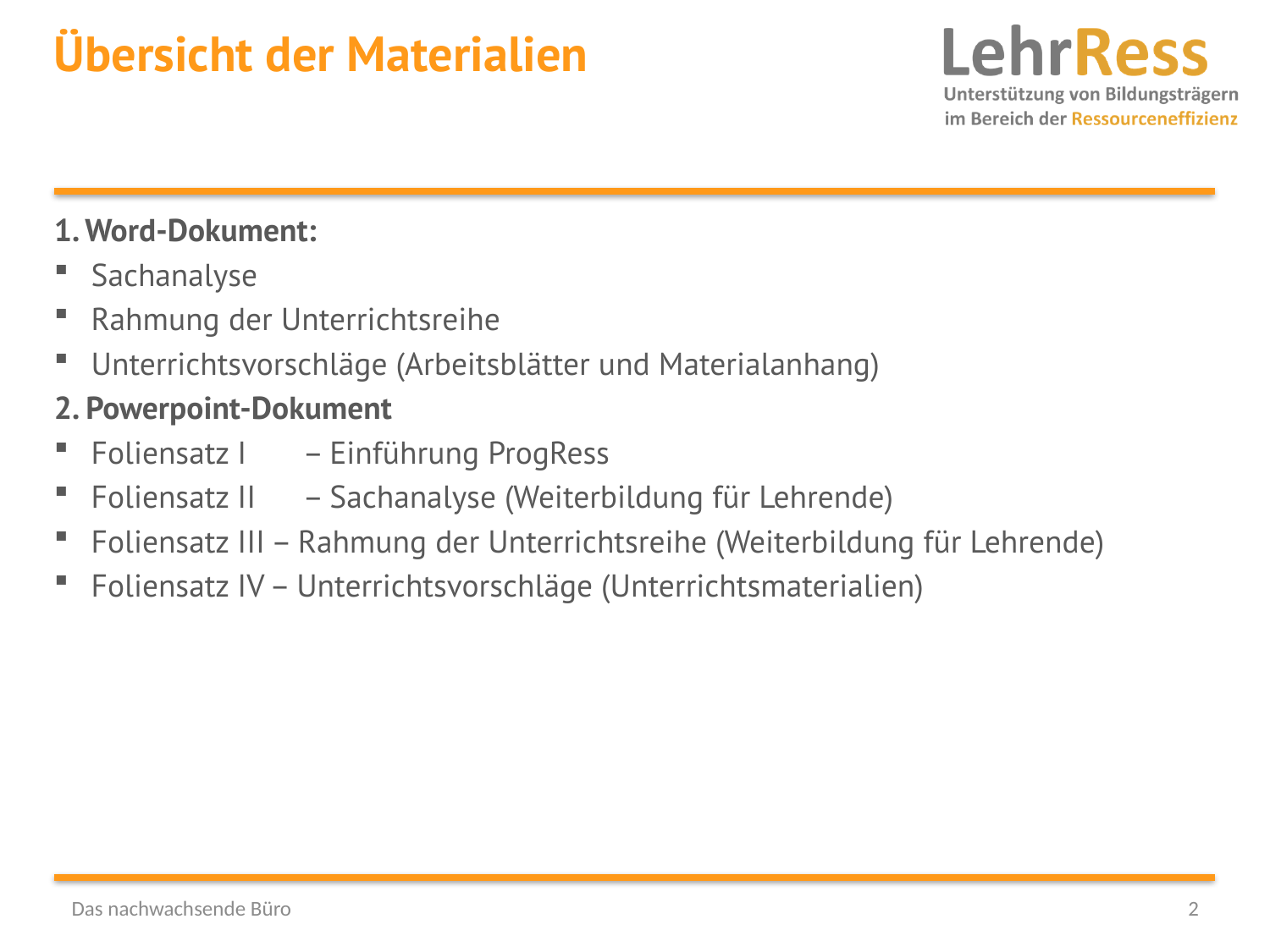

# Übersicht der Materialien
1. Word-Dokument:
Sachanalyse
Rahmung der Unterrichtsreihe
Unterrichtsvorschläge (Arbeitsblätter und Materialanhang)
2. Powerpoint-Dokument
Foliensatz I 	– Einführung ProgRess
Foliensatz II 	– Sachanalyse (Weiterbildung für Lehrende)
Foliensatz III – Rahmung der Unterrichtsreihe (Weiterbildung für Lehrende)
Foliensatz IV – Unterrichtsvorschläge (Unterrichtsmaterialien)
Das nachwachsende Büro
2